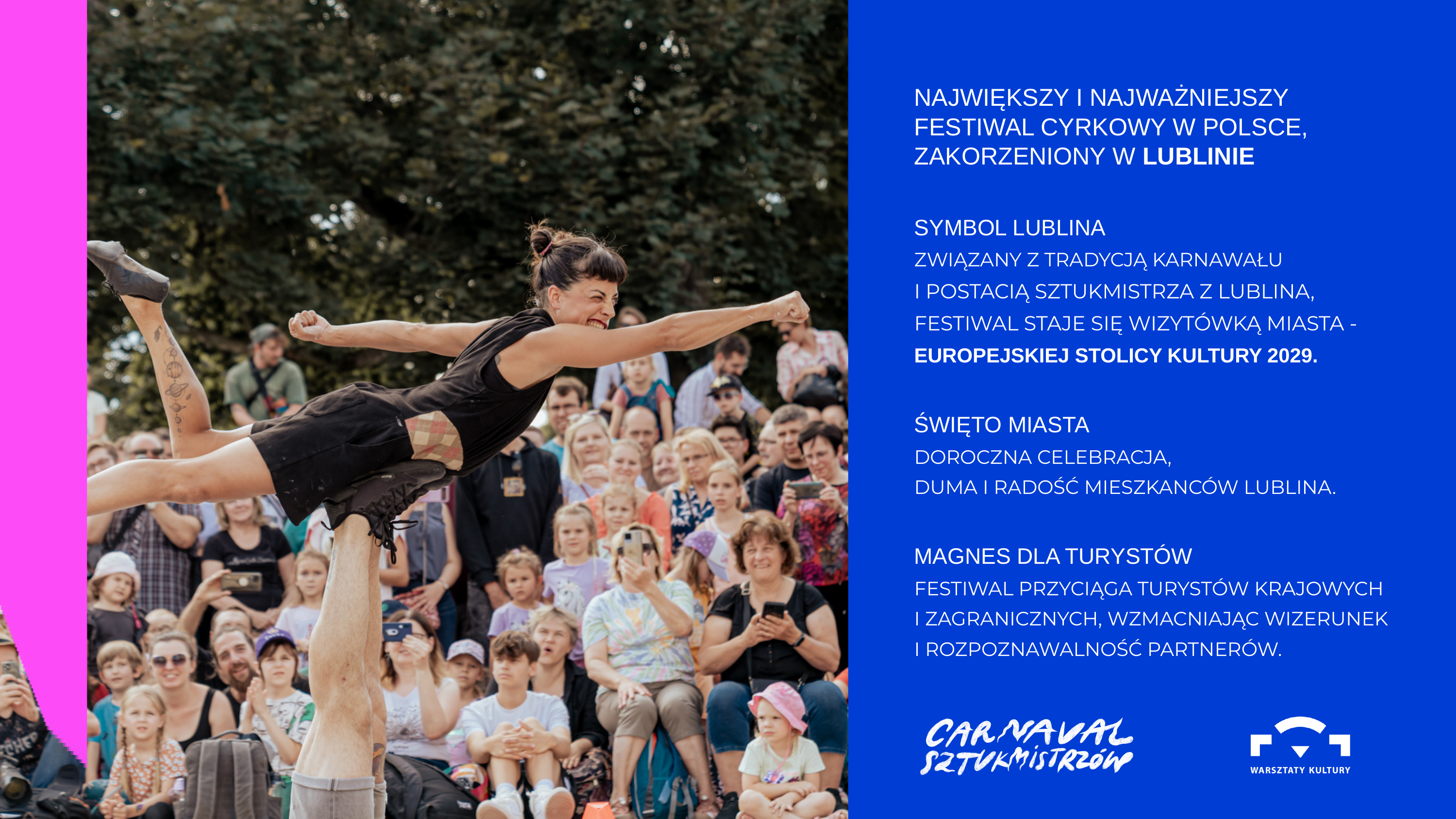

NAJWIĘKSZY I NAJWAŻNIEJSZY FESTIWAL CYRKOWY W POLSCE, ZAKORZENIONY W LUBLINIE

SYMBOL LUBLINA
ZWIĄZANY Z TRADYCJĄ KARNAWAŁU
I POSTACIĄ SZTUKMISTRZA Z LUBLINA, FESTIWAL STAJE SIĘ WIZYTÓWKĄ MIASTA - EUROPEJSKIEJ STOLICY KULTURY 2029.

ŚWIĘTO MIASTA
DOROCZNA CELEBRACJA,
DUMA I RADOŚĆ MIESZKANCÓW LUBLINA.

MAGNES DLA TURYSTÓW
FESTIWAL PRZYCIĄGA TURYSTÓW KRAJOWYCH
I ZAGRANICZNYCH, WZMACNIAJĄC WIZERUNEK
I ROZPOZNAWALNOŚĆ PARTNERÓW.